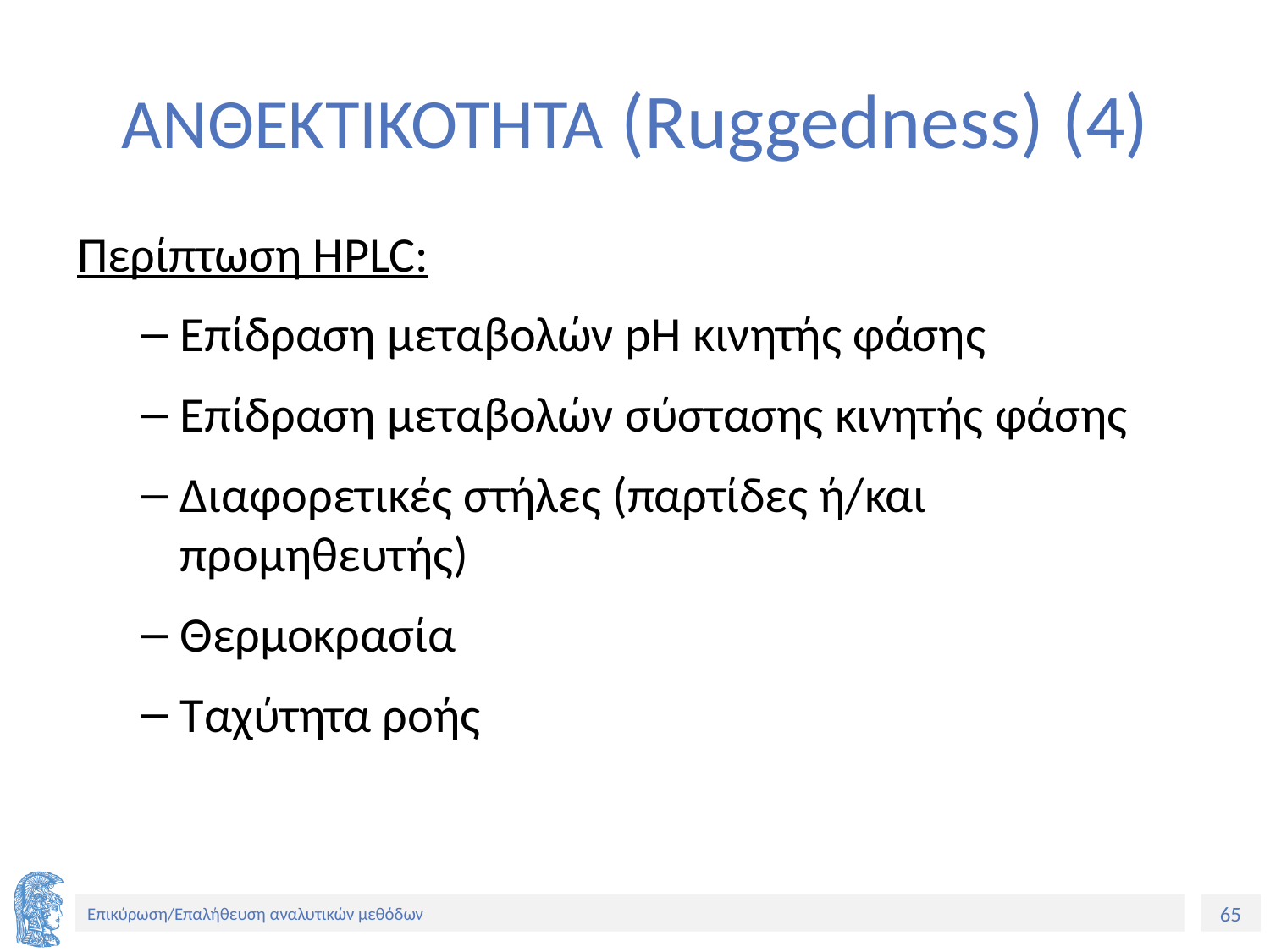

# ΑΝΘΕΚΤΙΚΟΤΗΤΑ (Ruggedness) (4)
Περίπτωση HPLC:
Επίδραση μεταβολών pH κινητής φάσης
Επίδραση μεταβολών σύστασης κινητής φάσης
Διαφορετικές στήλες (παρτίδες ή/και προμηθευτής)
Θερμοκρασία
Ταχύτητα ροής